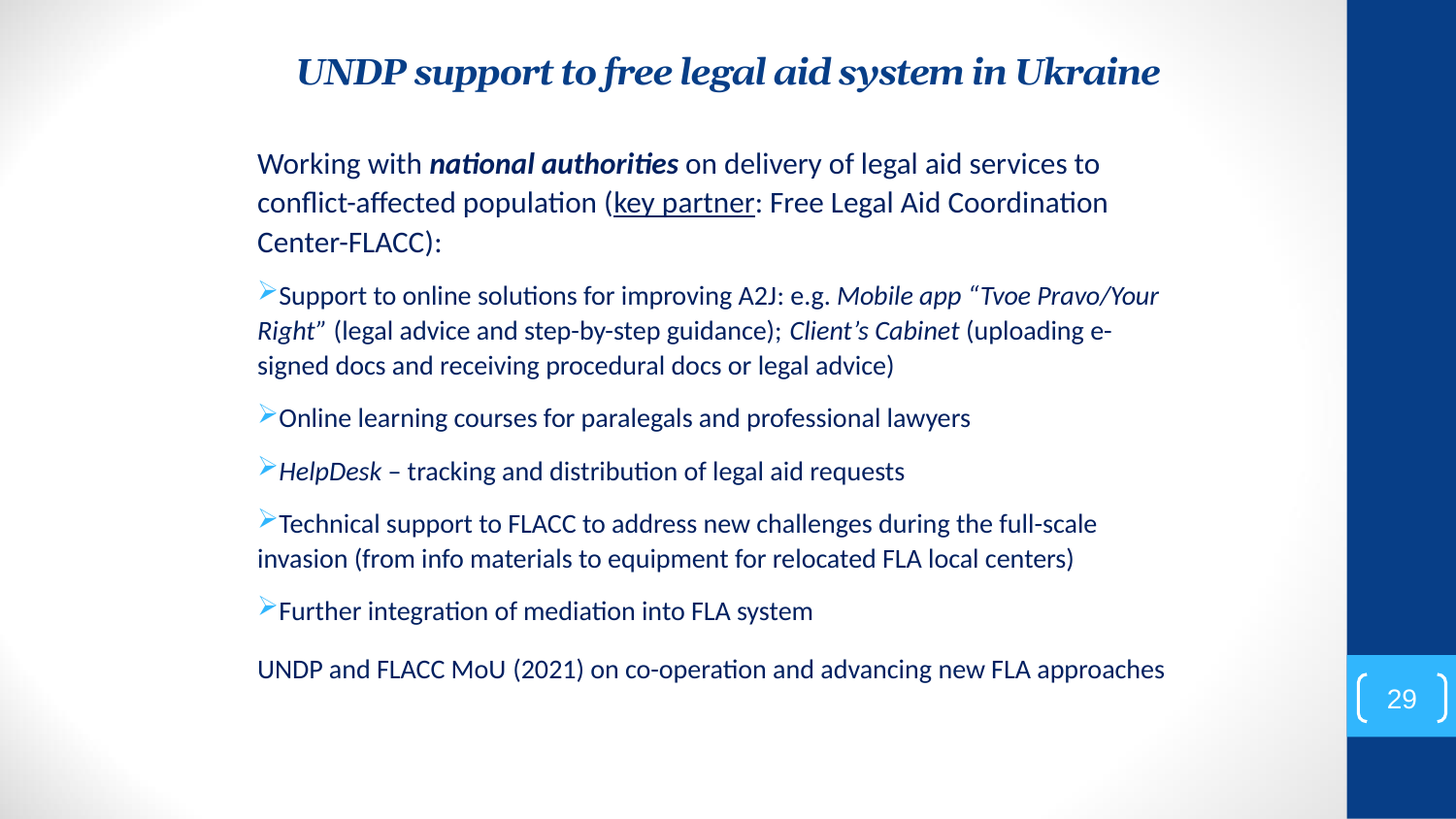

# UNDP support to free legal aid system in Ukraine
Working with national authorities on delivery of legal aid services to conflict-affected population (key partner: Free Legal Aid Coordination Center-FLACC):
Support to online solutions for improving A2J: e.g. Mobile app “Tvoe Pravo/Your Right” (legal advice and step-by-step guidance); Client’s Cabinet (uploading e-signed docs and receiving procedural docs or legal advice)
Online learning courses for paralegals and professional lawyers
HelpDesk – tracking and distribution of legal aid requests
Technical support to FLACC to address new challenges during the full-scale invasion (from info materials to equipment for relocated FLA local centers)
Further integration of mediation into FLA system
UNDP and FLACC MoU (2021) on co-operation and advancing new FLA approaches

29